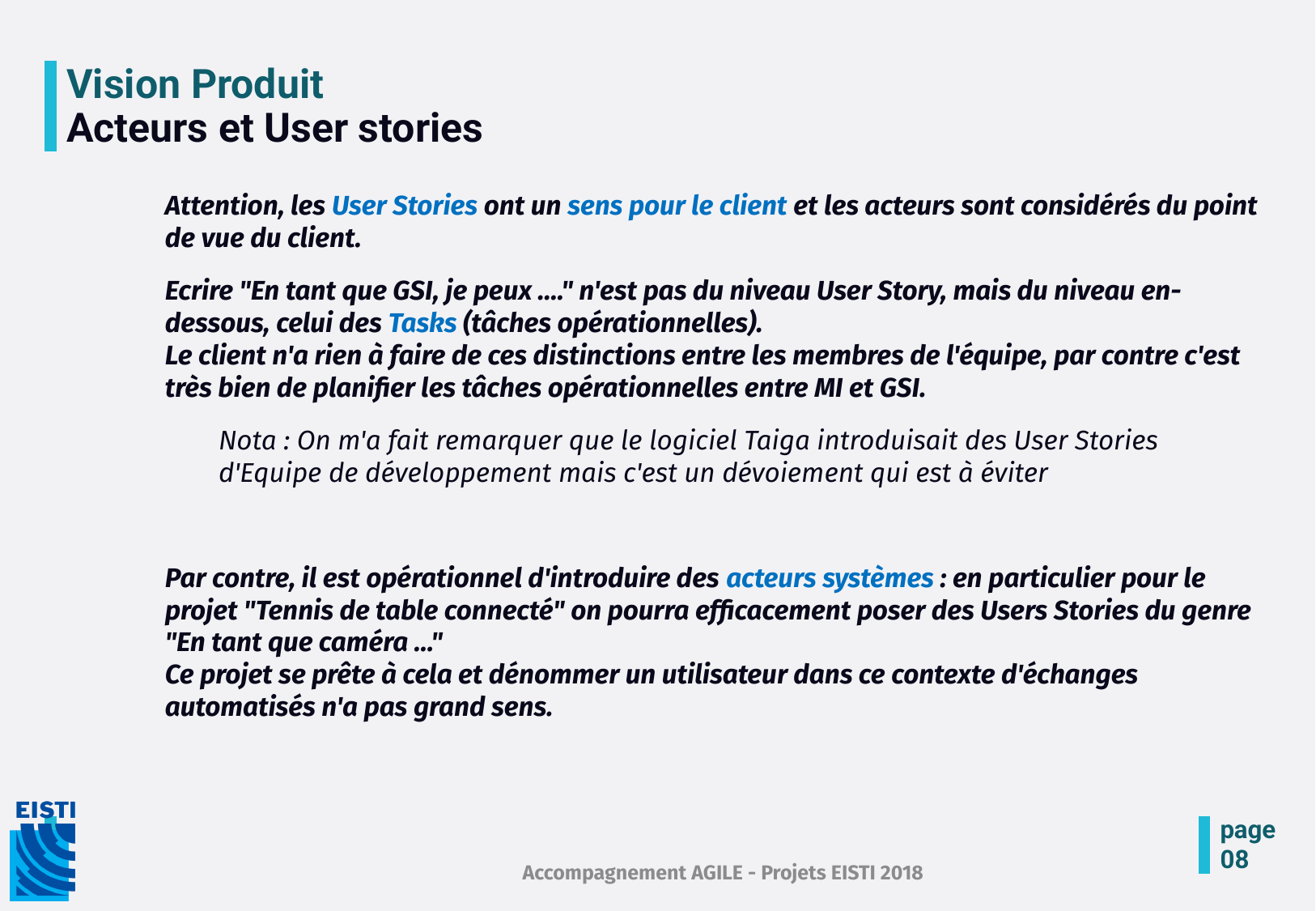

# Vision Produit Acteurs et User stories
Attention, les User Stories ont un sens pour le client et les acteurs sont considérés du point de vue du client.
Ecrire "En tant que GSI, je peux …." n'est pas du niveau User Story, mais du niveau en-dessous, celui des Tasks (tâches opérationnelles).
Le client n'a rien à faire de ces distinctions entre les membres de l'équipe, par contre c'est très bien de planifier les tâches opérationnelles entre MI et GSI.
Nota : On m'a fait remarquer que le logiciel Taiga introduisait des User Stories d'Equipe de développement mais c'est un dévoiement qui est à éviter

Par contre, il est opérationnel d'introduire des acteurs systèmes : en particulier pour le projet "Tennis de table connecté" on pourra efficacement poser des Users Stories du genre "En tant que caméra …"
Ce projet se prête à cela et dénommer un utilisateur dans ce contexte d'échanges automatisés n'a pas grand sens.
page
08
Accompagnement AGILE - Projets EISTI 2018